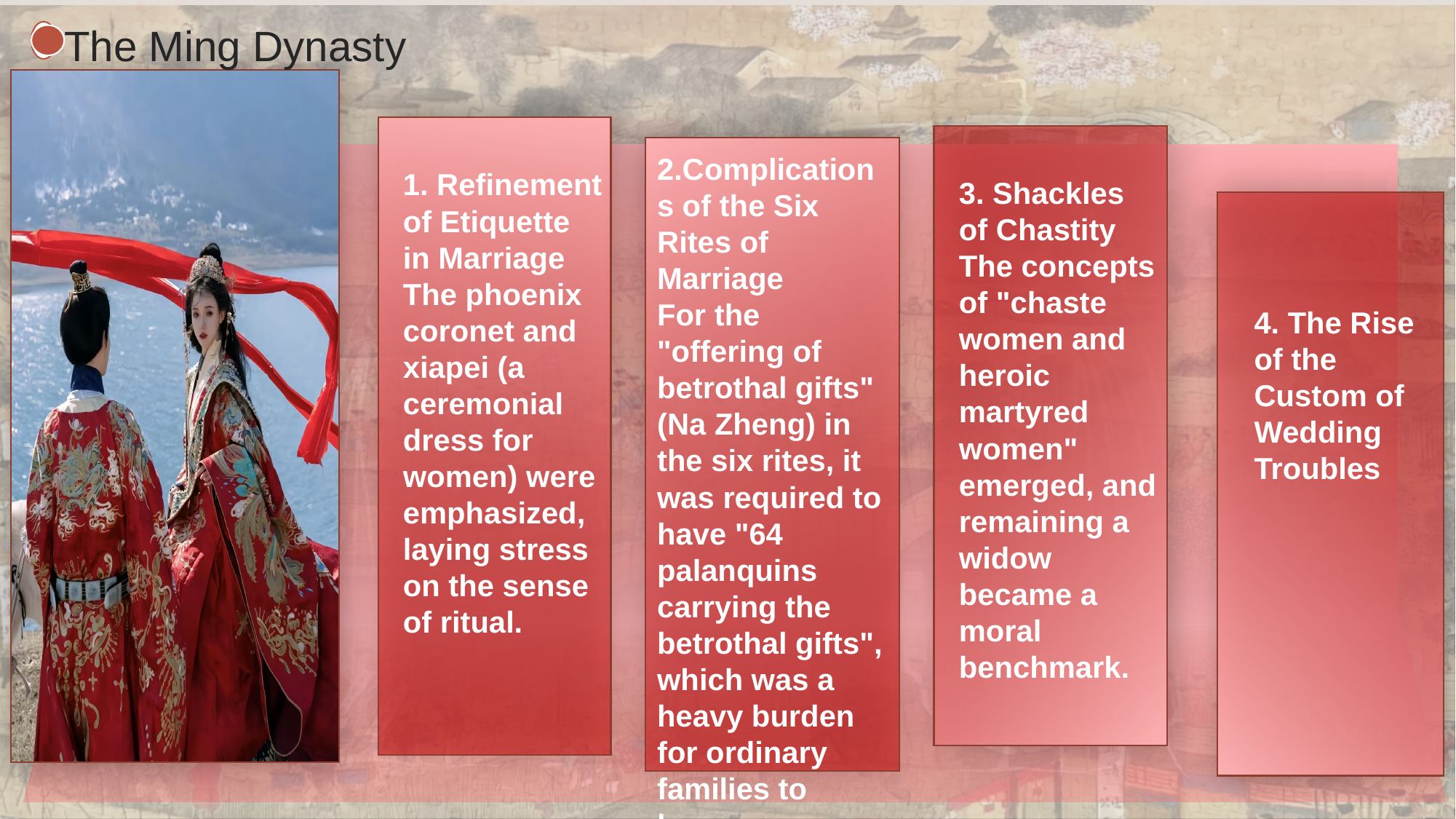

The Ming Dynasty

2.Complications of the Six Rites of Marriage
For the "offering of betrothal gifts" (Na Zheng) in the six rites, it was required to have "64 palanquins carrying the betrothal gifts", which was a heavy burden for ordinary families to bear.
1. Refinement of Etiquette in Marriage
The phoenix coronet and xiapei (a ceremonial dress for women) were emphasized, laying stress on the sense of ritual.
3. Shackles of Chastity
The concepts of "chaste women and heroic martyred women" emerged, and remaining a widow became a moral benchmark.

4. The Rise of the Custom of Wedding Troubles